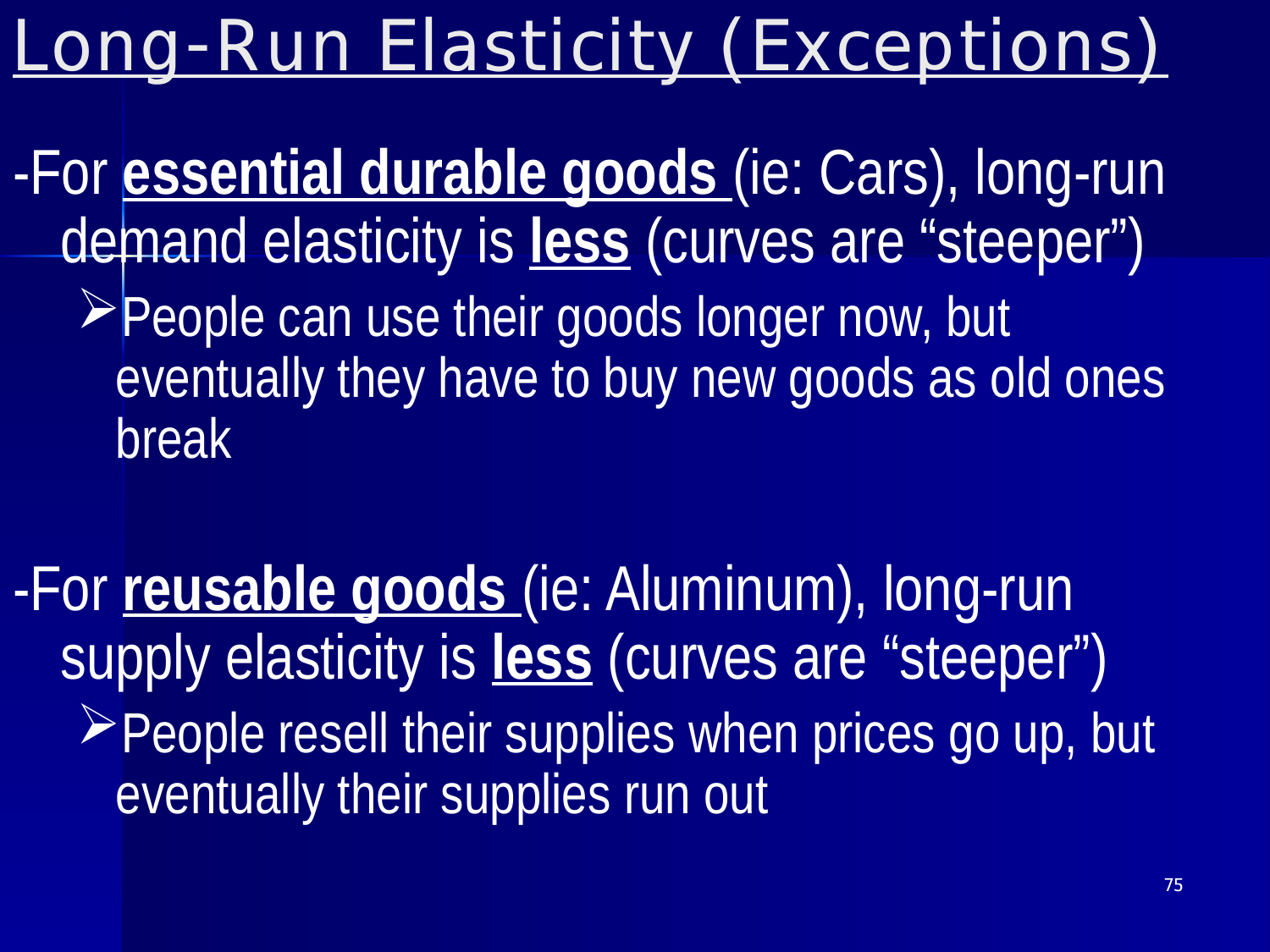

# Long-Run Elasticity (Exceptions)
-For essential durable goods (ie: Cars), long-run demand elasticity is less (curves are “steeper”)
People can use their goods longer now, but eventually they have to buy new goods as old ones break

-For reusable goods (ie: Aluminum), long-run supply elasticity is less (curves are “steeper”)
People resell their supplies when prices go up, but eventually their supplies run out

75